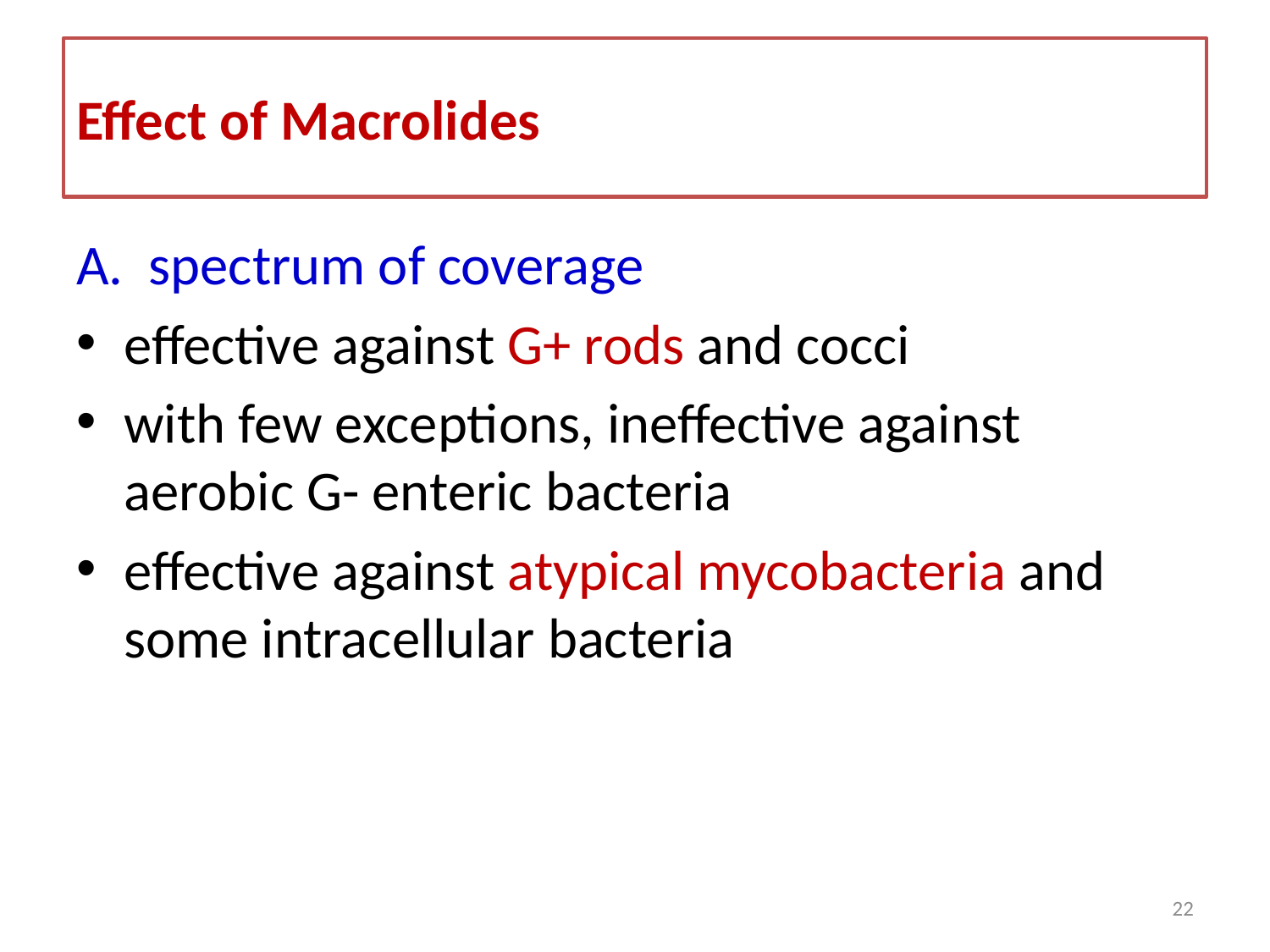

# Effect of Macrolides
A.  spectrum of coverage
effective against G+ rods and cocci
with few exceptions, ineffective against aerobic G- enteric bacteria
effective against atypical mycobacteria and some intracellular bacteria

22